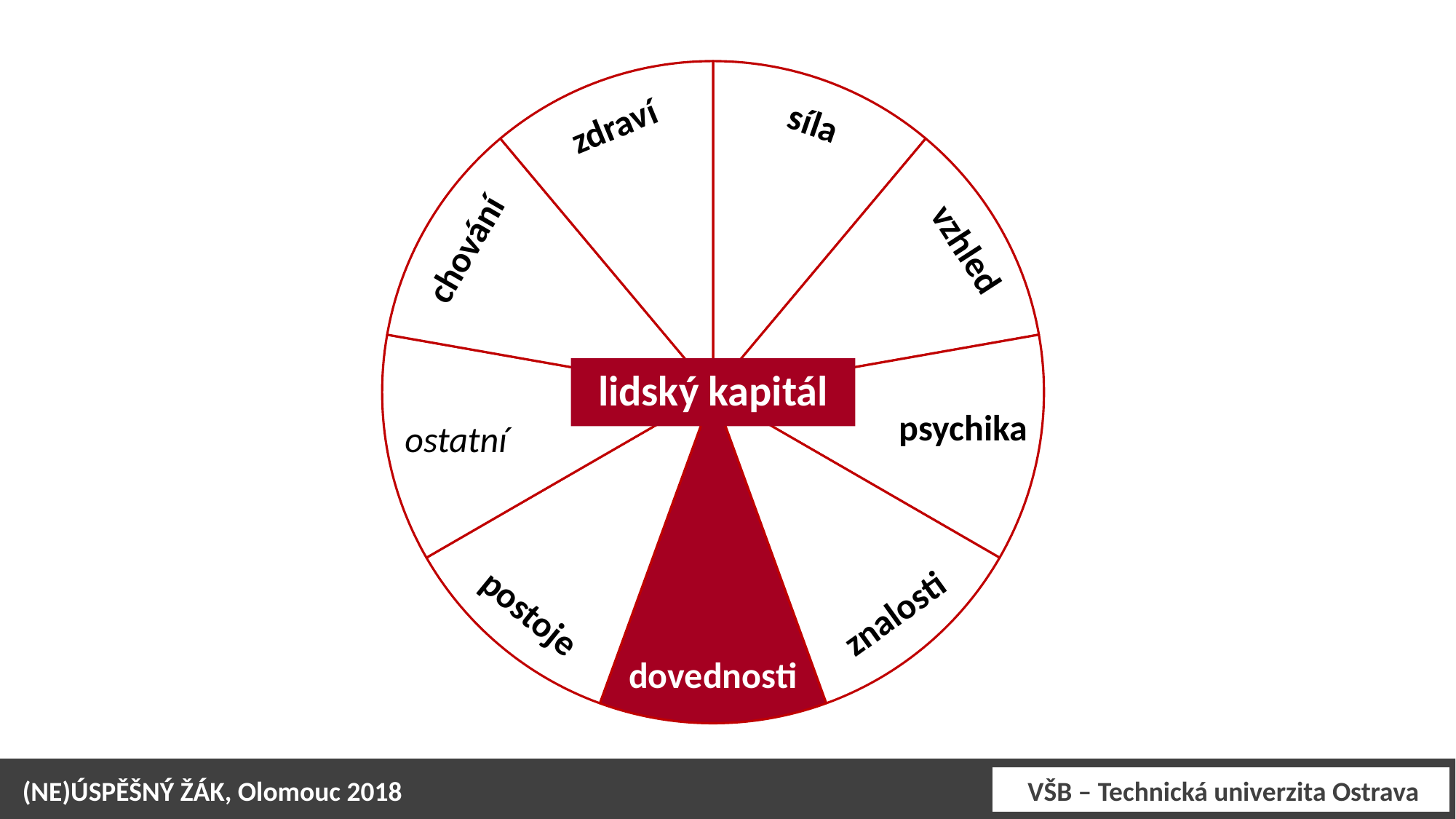

### Chart

| Category |  |
|---|---|

### Chart

| Category |
|---|
síla
zdraví
chování
vzhled
lidský kapitál
psychika
ostatní
znalosti
postoje
dovednosti